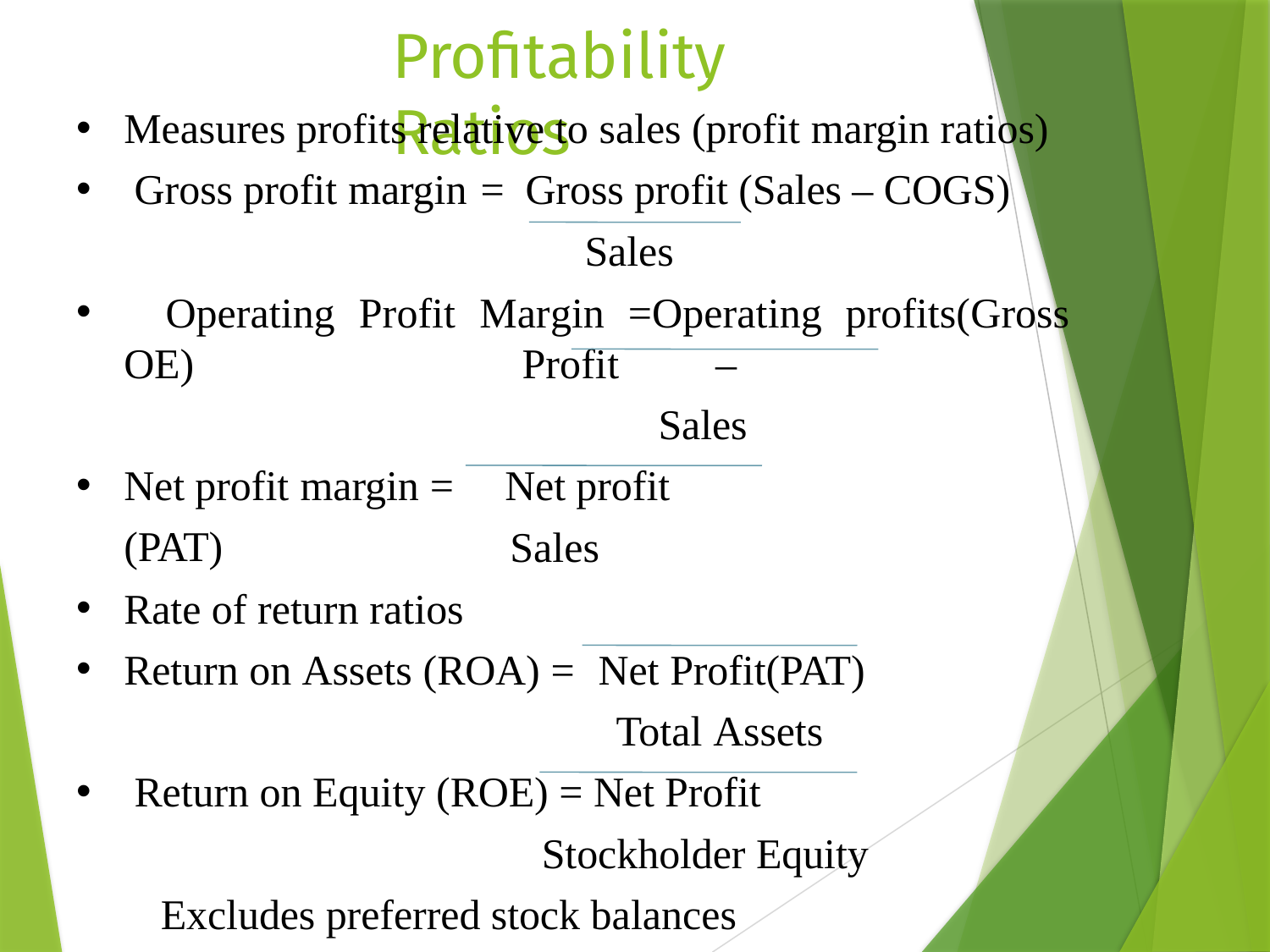

# Profitability Ratios
•
•
Measures profits relative to sales (profit margin ratios)  Gross profit margin	=	Gross profit (Sales – COGS)
Sales
Operating	Profit	Margin	=Operating	profits(Gross	Profit	–

•
OE)

Sales  Net profit margin =	Net profit (PAT)
•

Sales
•
•
Rate of return ratios
Return on Assets (ROA) =	Net Profit(PAT)
Total Assets  Return on Equity (ROE) = Net Profit

•

Stockholder Equity  Excludes preferred stock balances